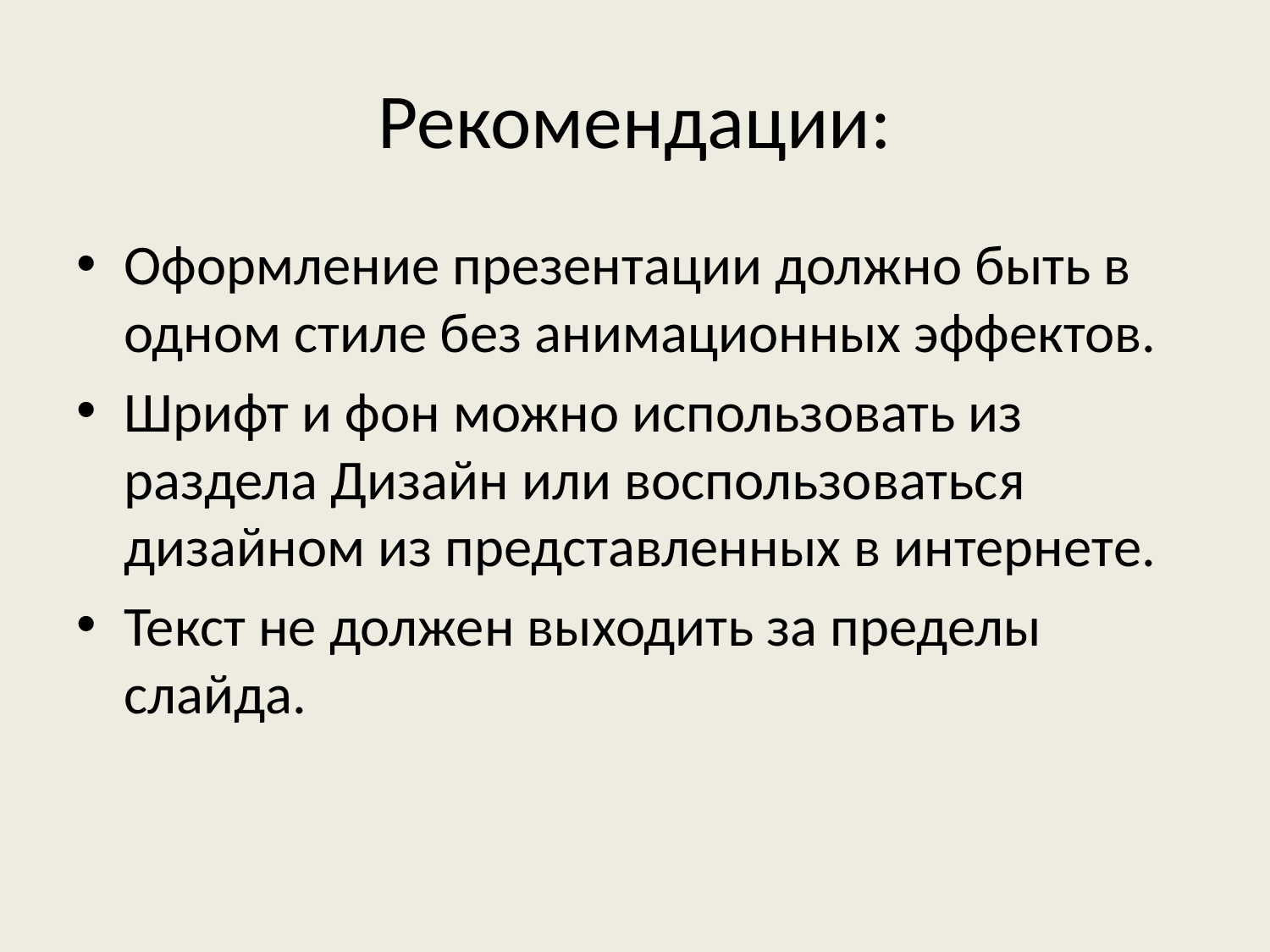

# Рекомендации:
Оформление презентации должно быть в одном стиле без анимационных эффектов.
Шрифт и фон можно использовать из раздела Дизайн или воспользоваться дизайном из представленных в интернете.
Текст не должен выходить за пределы слайда.